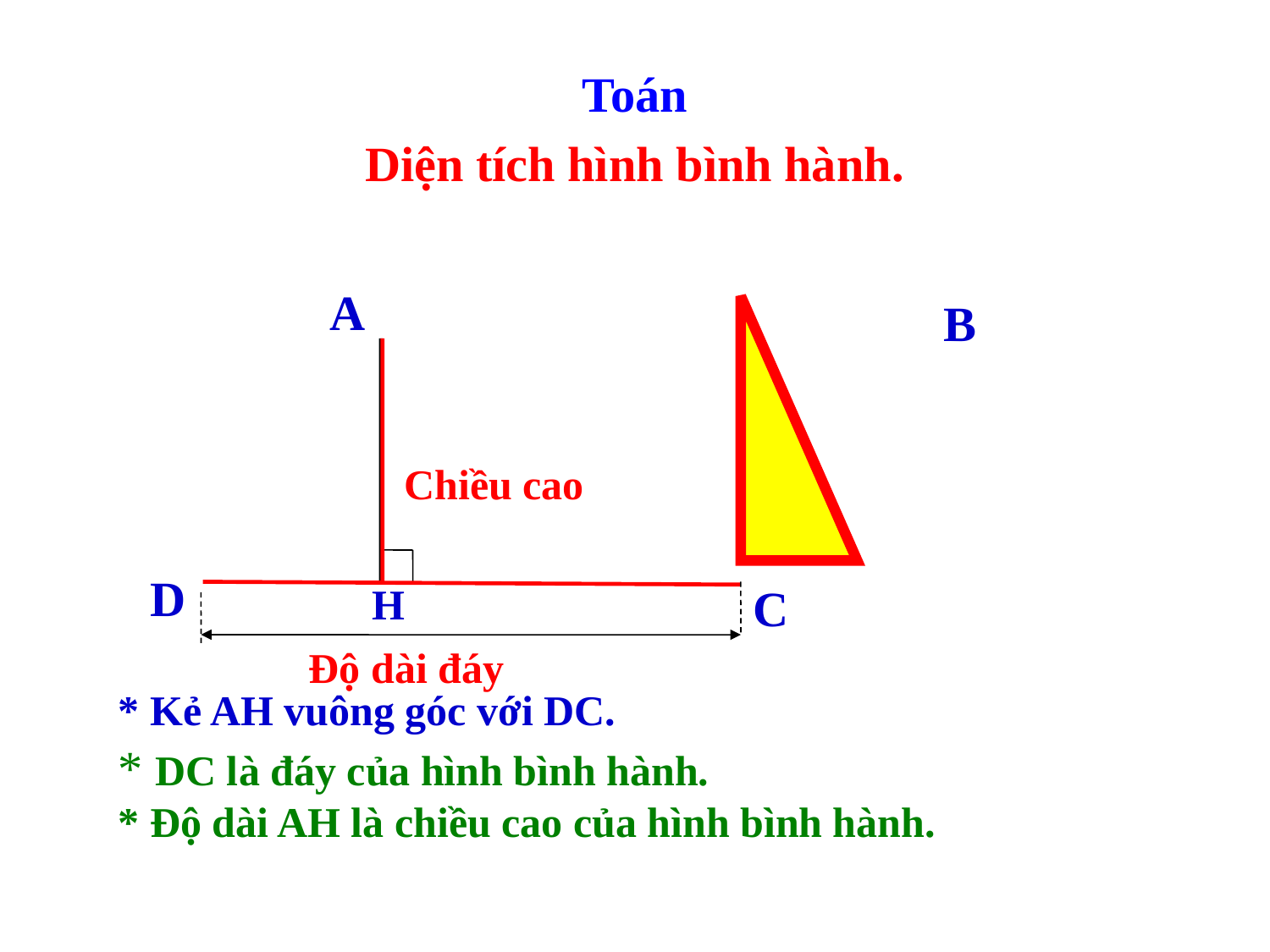

Toán

Diện tích hình bình hành.
A
B

Chiều cao

D
H
C

Độ dài đáy
* Kẻ AH vuông góc với DC.
* DC là đáy của hình bình hành.
* Độ dài AH là chiều cao của hình bình hành.